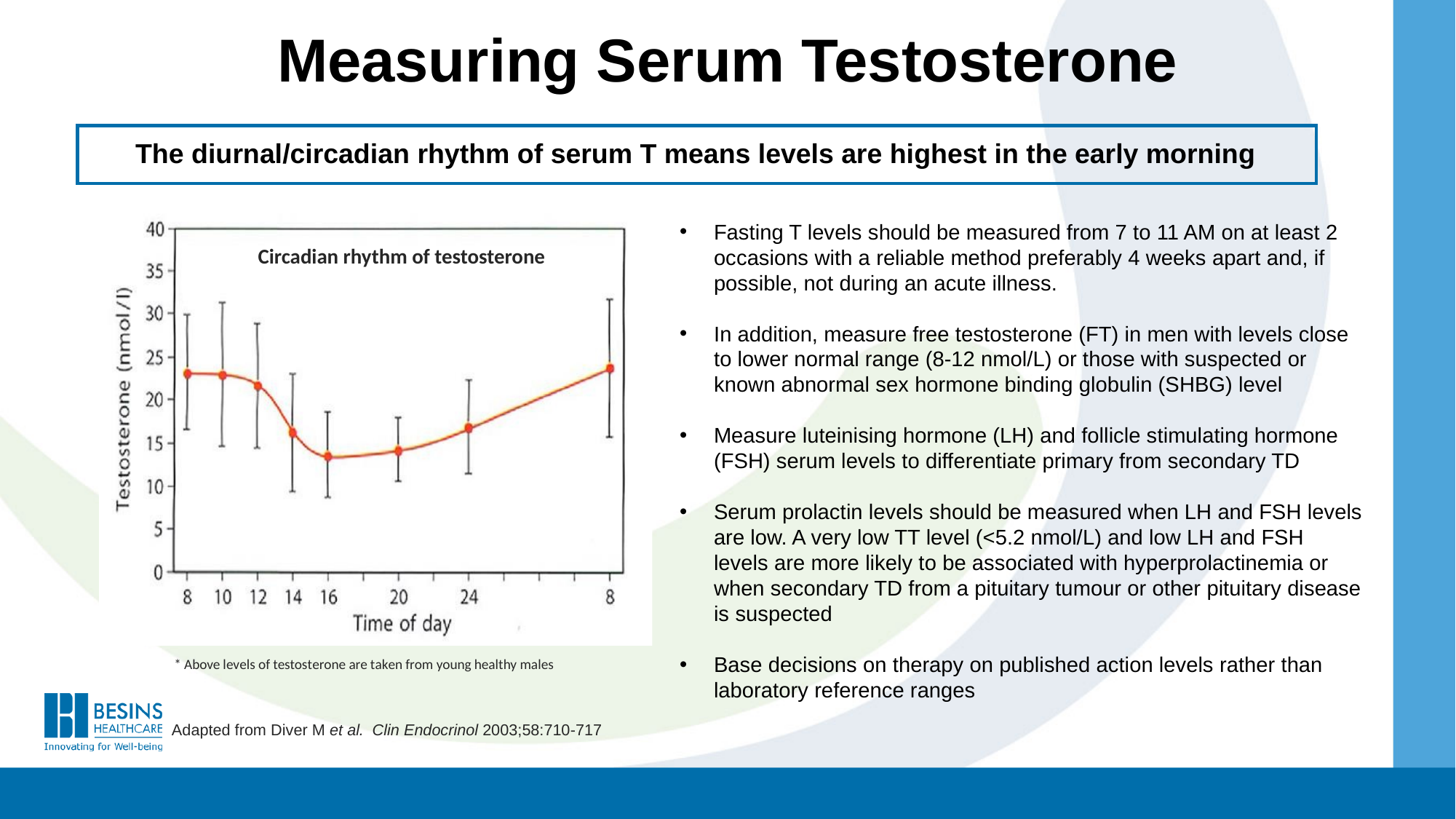

Measuring Serum Testosterone

The diurnal/circadian rhythm of serum T means levels are highest in the early morning

Fasting T levels should be measured from 7 to 11 AM on at least 2 occasions with a reliable method preferably 4 weeks apart and, if possible, not during an acute illness.

In addition, measure free testosterone (FT) in men with levels close to lower normal range (8-12 nmol/L) or those with suspected or known abnormal sex hormone binding globulin (SHBG) level

Measure luteinising hormone (LH) and follicle stimulating hormone (FSH) serum levels to differentiate primary from secondary TD

Serum prolactin levels should be measured when LH and FSH levels are low. A very low TT level (<5.2 nmol/L) and low LH and FSH levels are more likely to be associated with hyperprolactinemia or when secondary TD from a pituitary tumour or other pituitary disease is suspected

Base decisions on therapy on published action levels rather than laboratory reference ranges
 Circadian rhythm of testosterone
* Above levels of testosterone are taken from young healthy males
Adapted from Diver M et al. Clin Endocrinol 2003;58:710-717